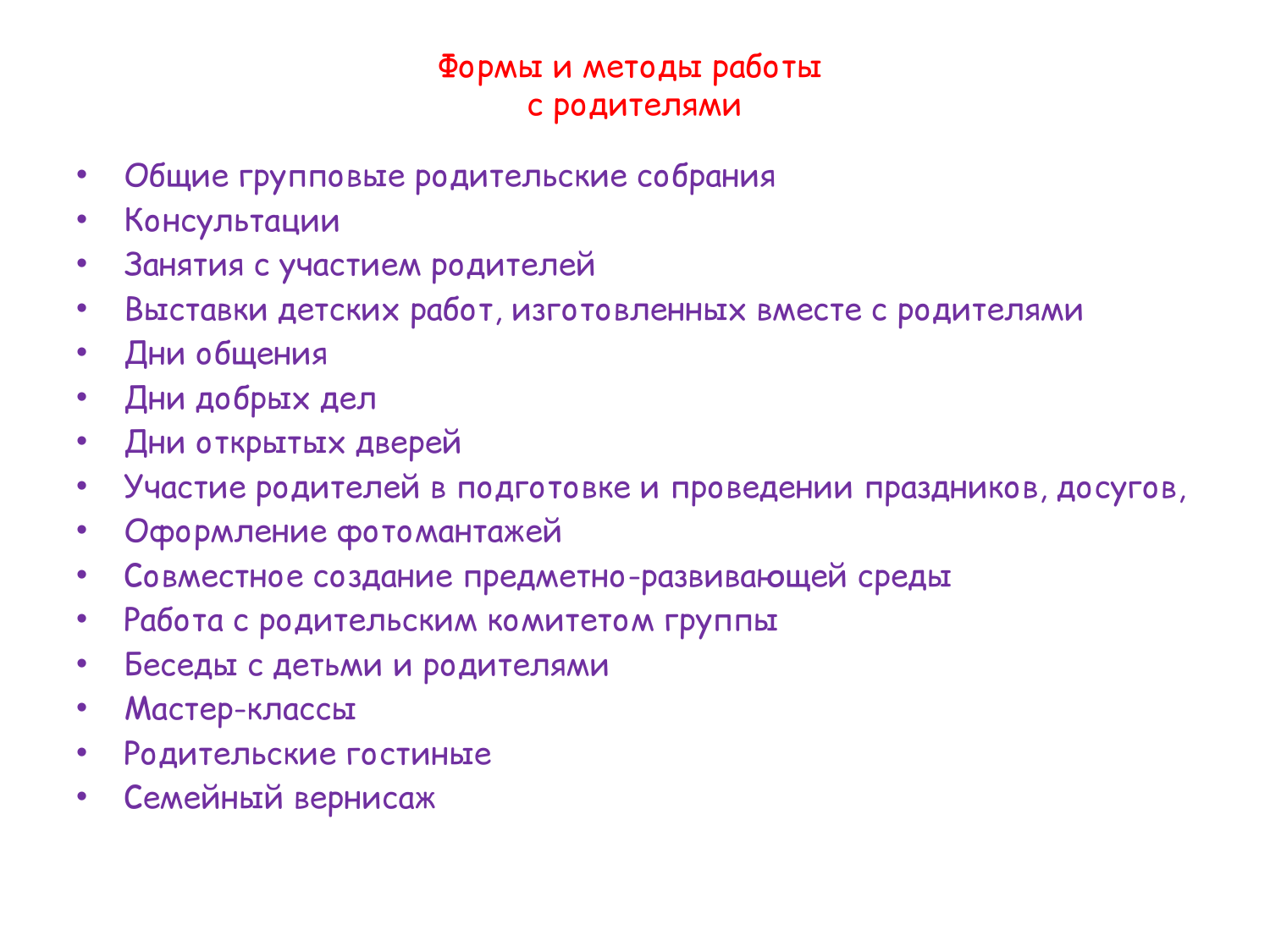

# Формы и методы работы с родителями
Общие групповые родительские собрания
Консультации
Занятия с участием родителей
Выставки детских работ, изготовленных вместе с родителями
Дни общения
Дни добрых дел
Дни открытых дверей
Участие родителей в подготовке и проведении праздников, досугов,
Оформление фотомантажей
Совместное создание предметно-развивающей среды
Работа с родительским комитетом группы
Беседы с детьми и родителями
Мастер-классы
Родительские гостиные
Семейный вернисаж